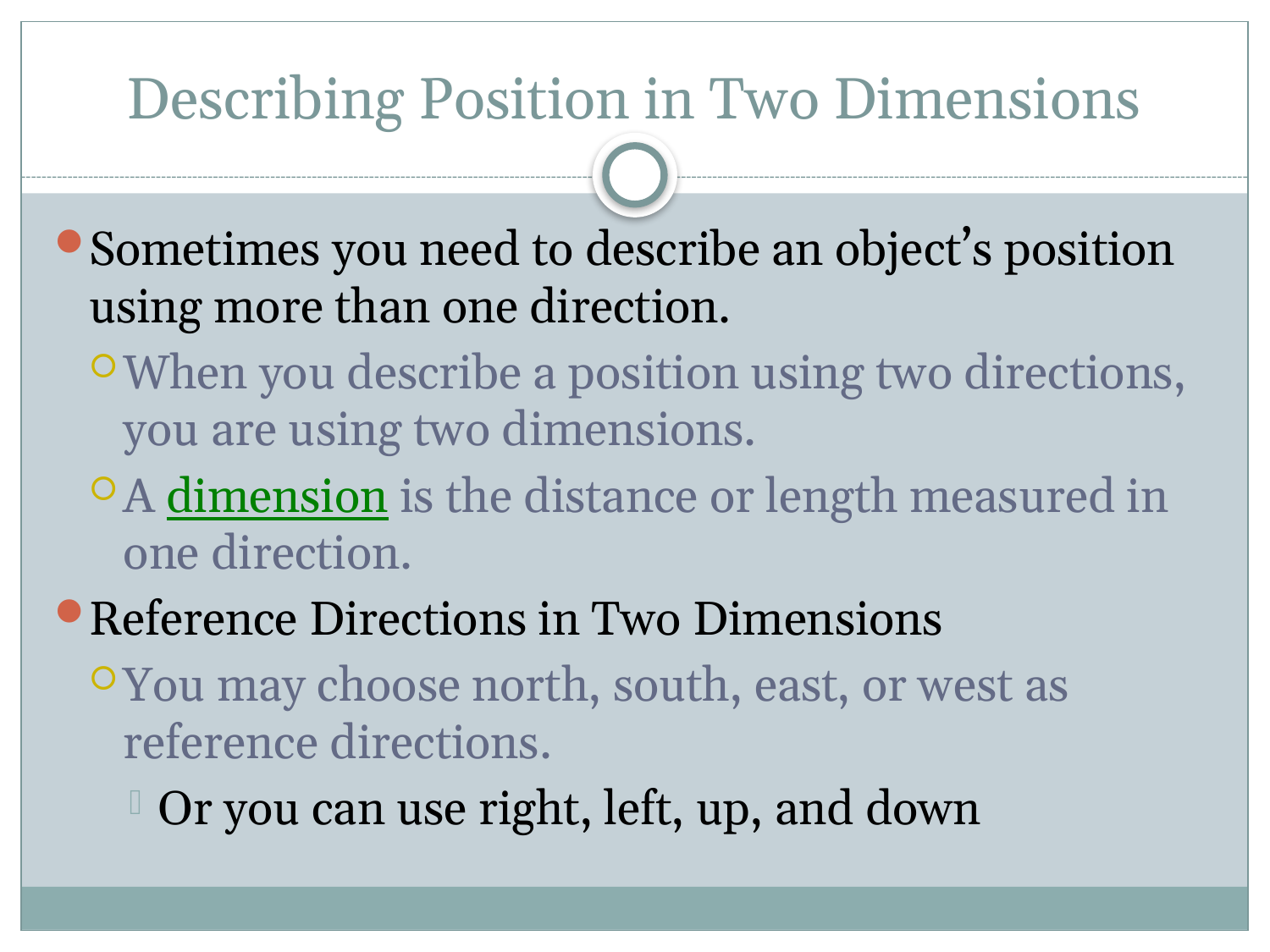

# Describing Position in Two Dimensions
Sometimes you need to describe an object’s position using more than one direction.
When you describe a position using two directions, you are using two dimensions.
A dimension is the distance or length measured in one direction.
Reference Directions in Two Dimensions
You may choose north, south, east, or west as reference directions.
Or you can use right, left, up, and down